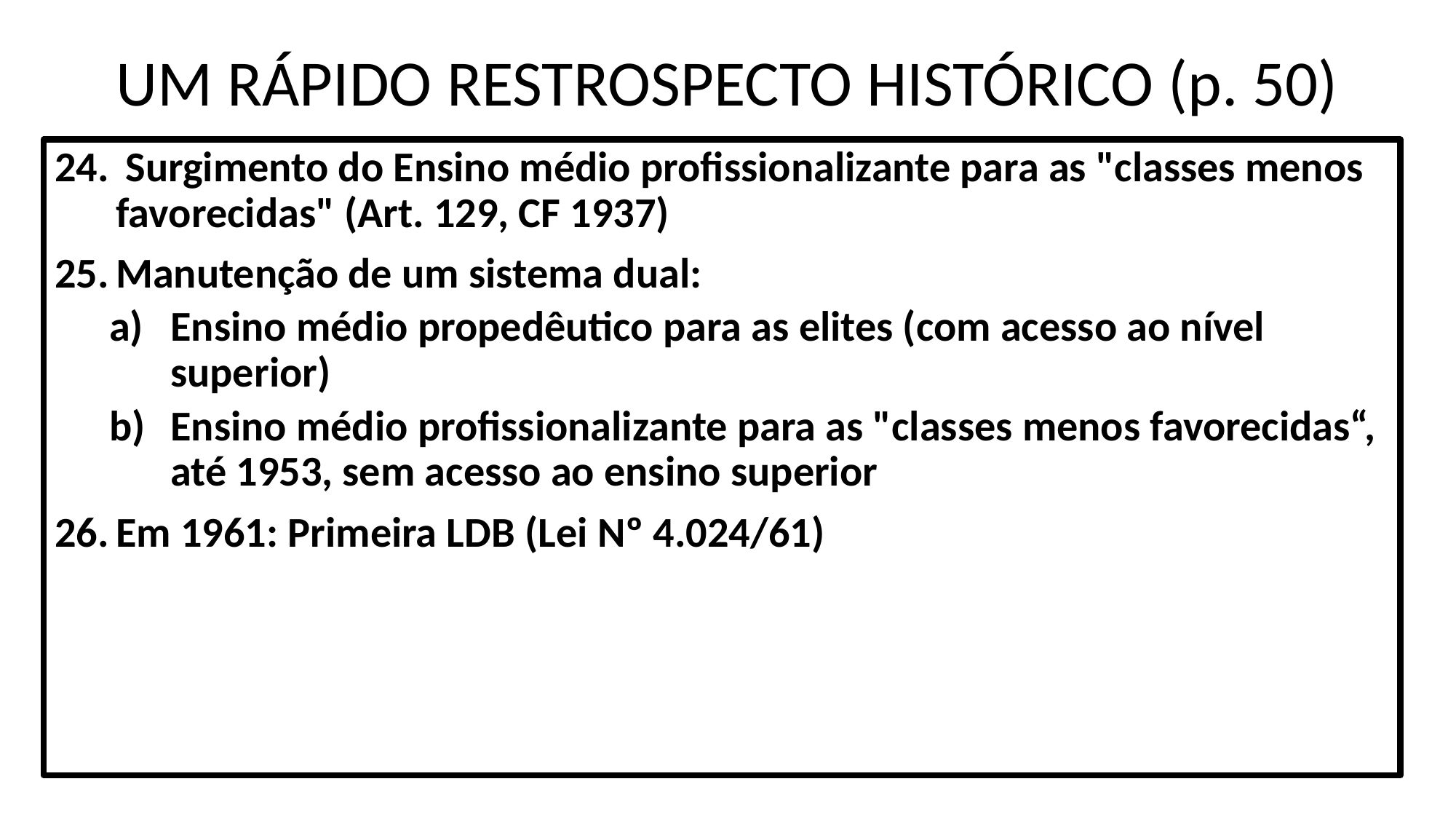

# UM RÁPIDO RESTROSPECTO HISTÓRICO (p. 50)
 Surgimento do Ensino médio profissionalizante para as "classes menos favorecidas" (Art. 129, CF 1937)
Manutenção de um sistema dual:
Ensino médio propedêutico para as elites (com acesso ao nível superior)
Ensino médio profissionalizante para as "classes menos favorecidas“, até 1953, sem acesso ao ensino superior
Em 1961: Primeira LDB (Lei Nº 4.024/61)